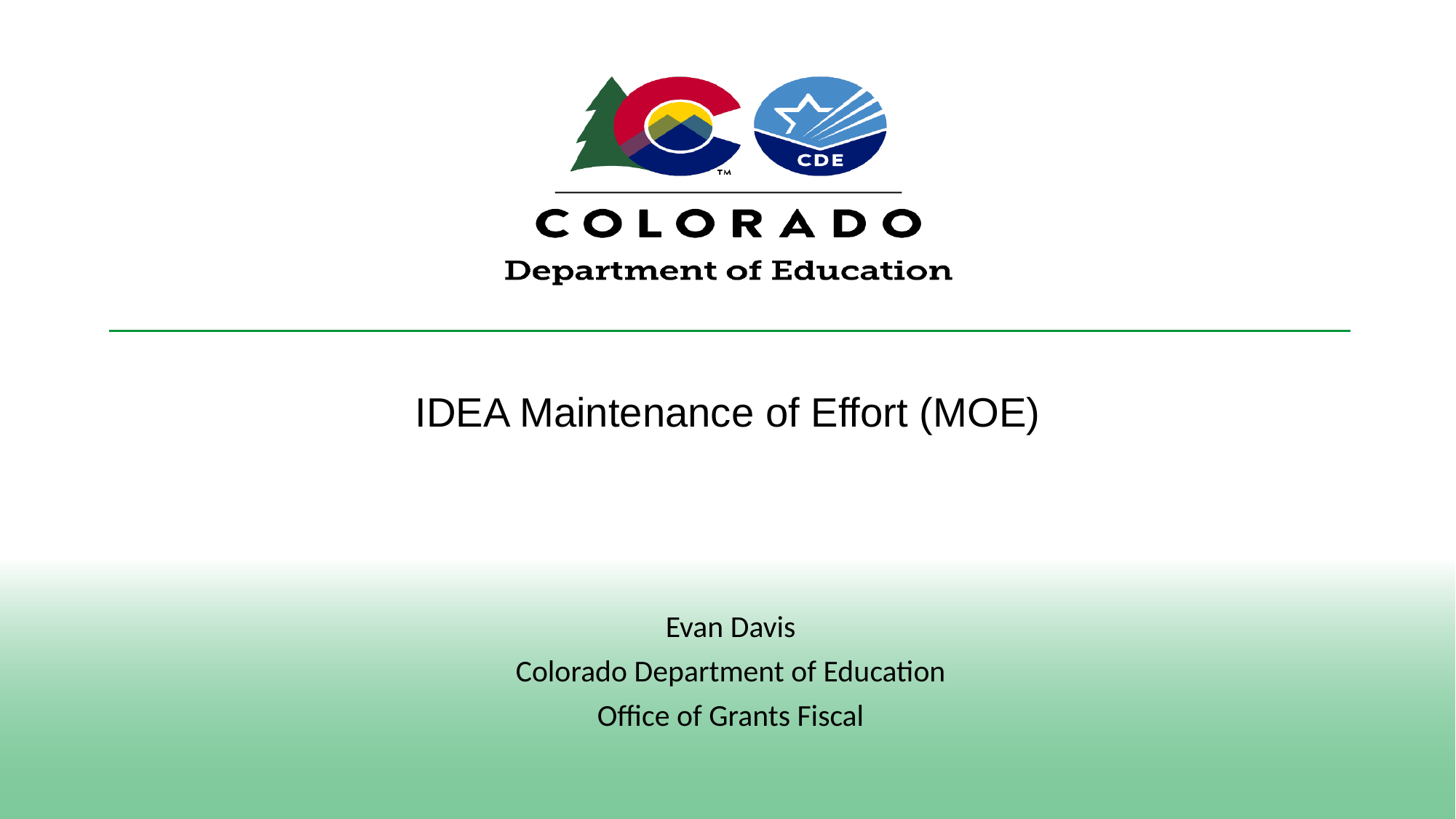

# IDEA Maintenance of Effort (MOE)
Evan Davis
Colorado Department of Education
Office of Grants Fiscal